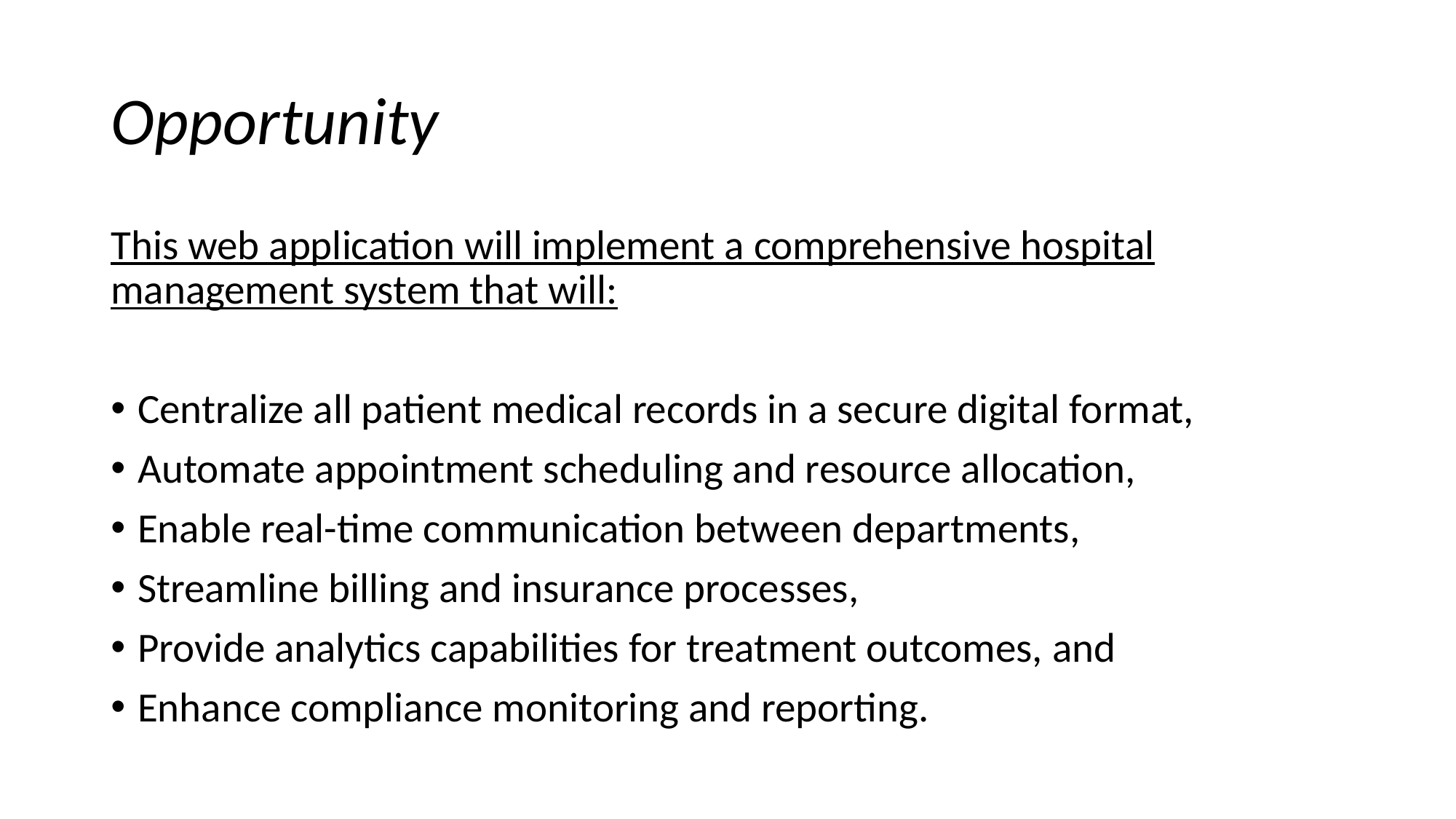

# Opportunity
This web application will implement a comprehensive hospital management system that will:

Centralize all patient medical records in a secure digital format,
Automate appointment scheduling and resource allocation,
Enable real-time communication between departments,
Streamline billing and insurance processes,
Provide analytics capabilities for treatment outcomes, and
Enhance compliance monitoring and reporting.